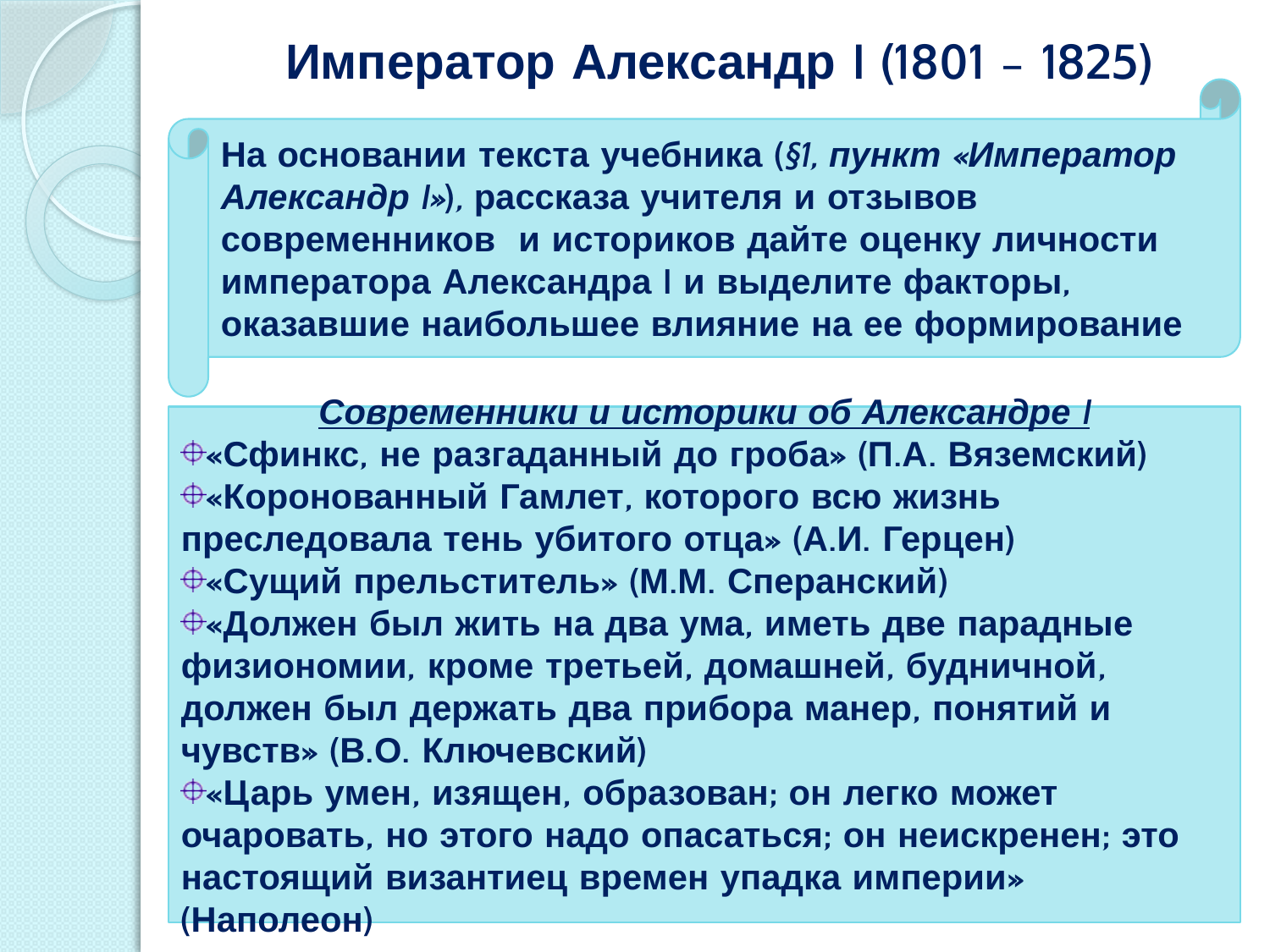

# Император Александр I (1801 – 1825)
На основании текста учебника (§1, пункт «Император Александр I»), рассказа учителя и отзывов современников  и историков дайте оценку личности императора Александра I и выделите факторы, оказавшие наибольшее влияние на ее формирование
Современники и историки об Александре I
«Сфинкс, не разгаданный до гроба» (П.А. Вяземский)
«Коронованный Гамлет, которого всю жизнь преследовала тень убитого отца» (А.И. Герцен)
«Сущий прельститель» (М.М. Сперанский)
«Должен был жить на два ума, иметь две парадные физиономии, кроме третьей, домашней, будничной, должен был держать два прибора манер, понятий и чувств» (В.О. Ключевский)
«Царь умен, изящен, образован; он легко может очаровать, но этого надо опасаться; он неискренен; это настоящий византиец времен упадка империи» (Наполеон)